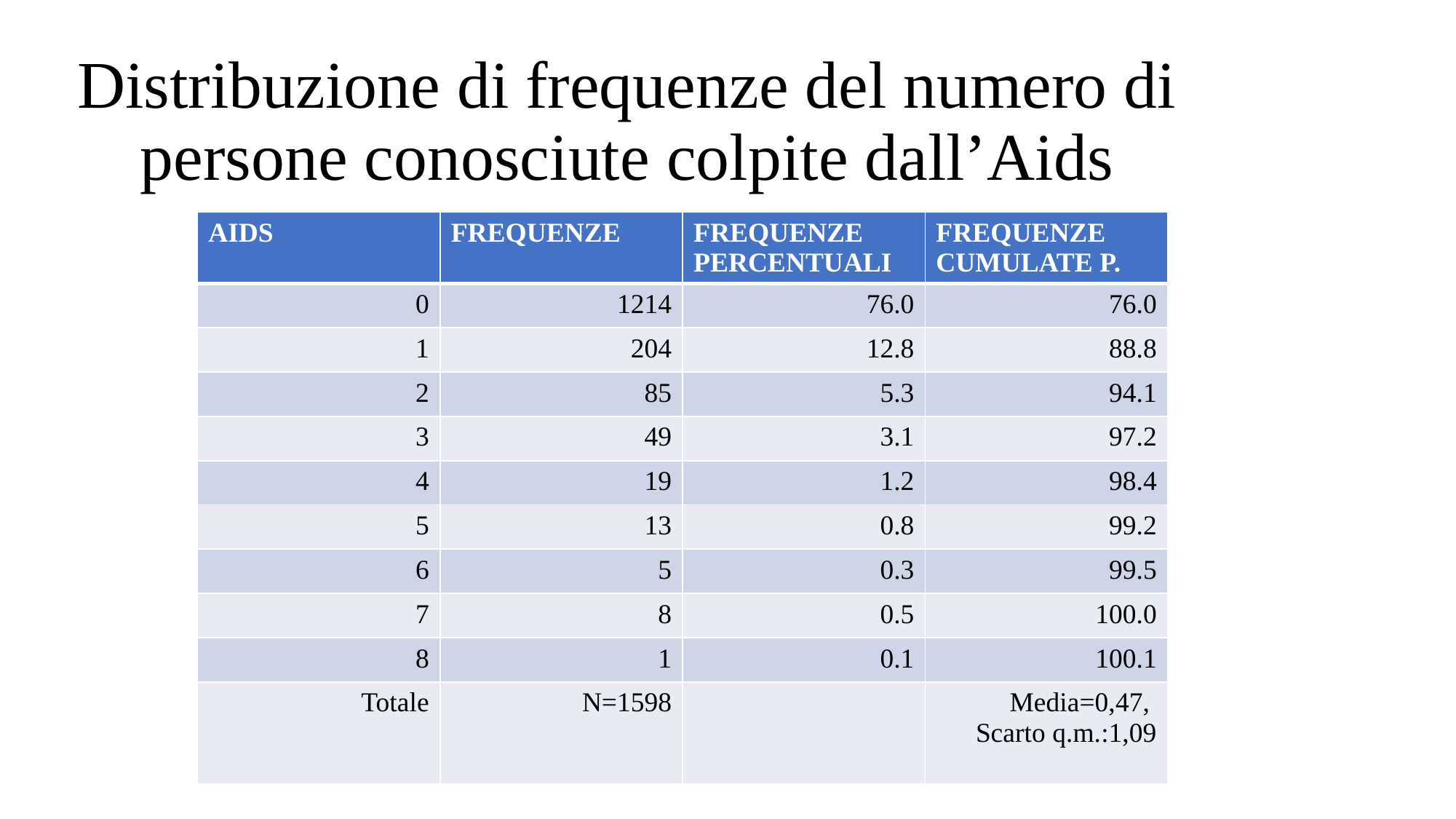

Distribuzione di frequenze del numero di persone conosciute colpite dall’Aids
| AIDS | FREQUENZE | FREQUENZE PERCENTUALI | FREQUENZE CUMULATE P. |
| --- | --- | --- | --- |
| 0 | 1214 | 76.0 | 76.0 |
| 1 | 204 | 12.8 | 88.8 |
| 2 | 85 | 5.3 | 94.1 |
| 3 | 49 | 3.1 | 97.2 |
| 4 | 19 | 1.2 | 98.4 |
| 5 | 13 | 0.8 | 99.2 |
| 6 | 5 | 0.3 | 99.5 |
| 7 | 8 | 0.5 | 100.0 |
| 8 | 1 | 0.1 | 100.1 |
| Totale | N=1598 |  | Media=0,47, Scarto q.m.:1,09 |